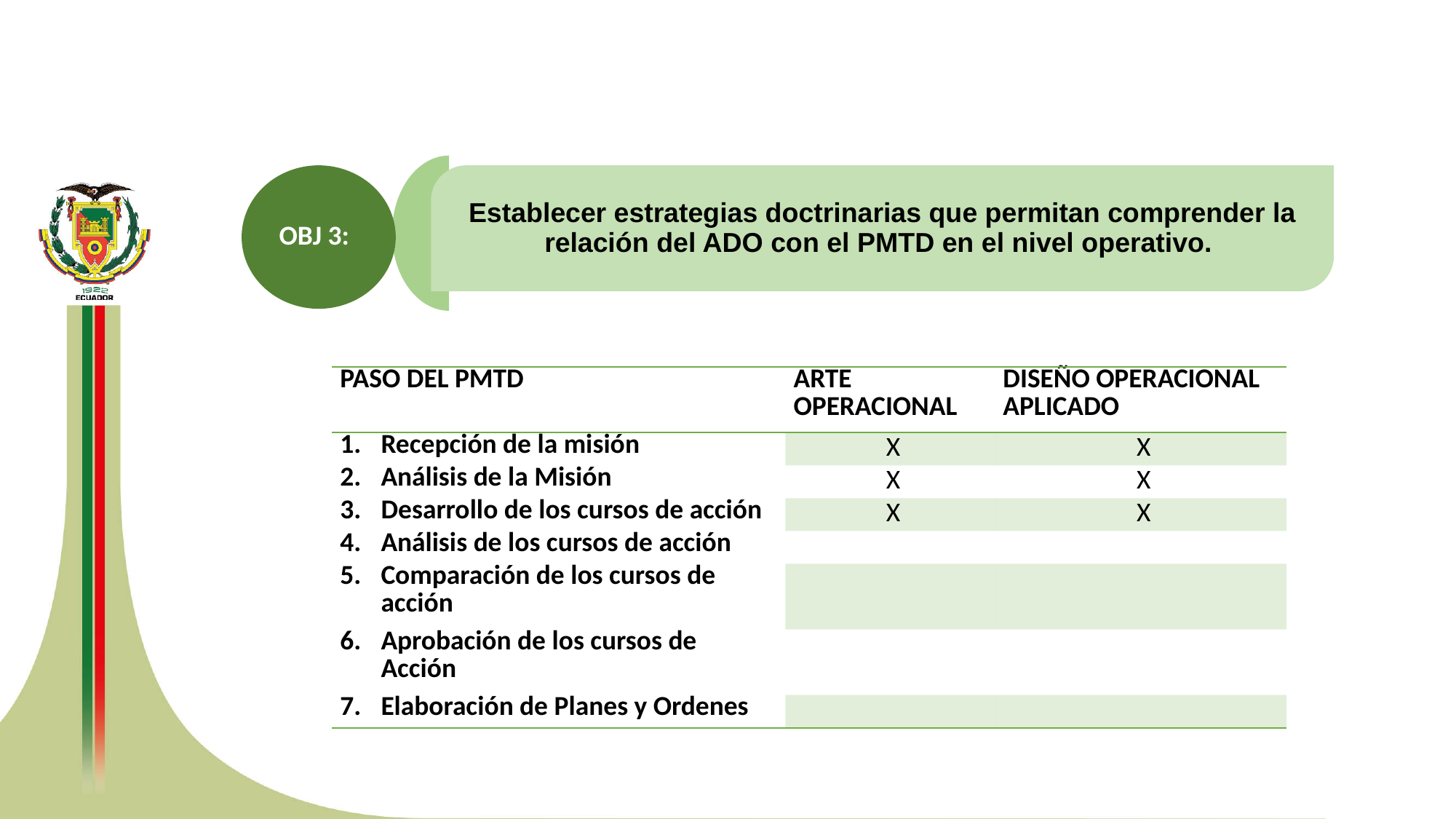

Establecer estrategias doctrinarias que permitan comprender la relación del ADO con el PMTD en el nivel operativo.
OBJ 3:
| PASO DEL PMTD | ARTE OPERACIONAL | DISEÑO OPERACIONAL APLICADO |
| --- | --- | --- |
| Recepción de la misión | X | X |
| Análisis de la Misión | X | X |
| Desarrollo de los cursos de acción | X | X |
| Análisis de los cursos de acción |  |  |
| Comparación de los cursos de acción |  |  |
| Aprobación de los cursos de Acción |  |  |
| Elaboración de Planes y Ordenes |  |  |